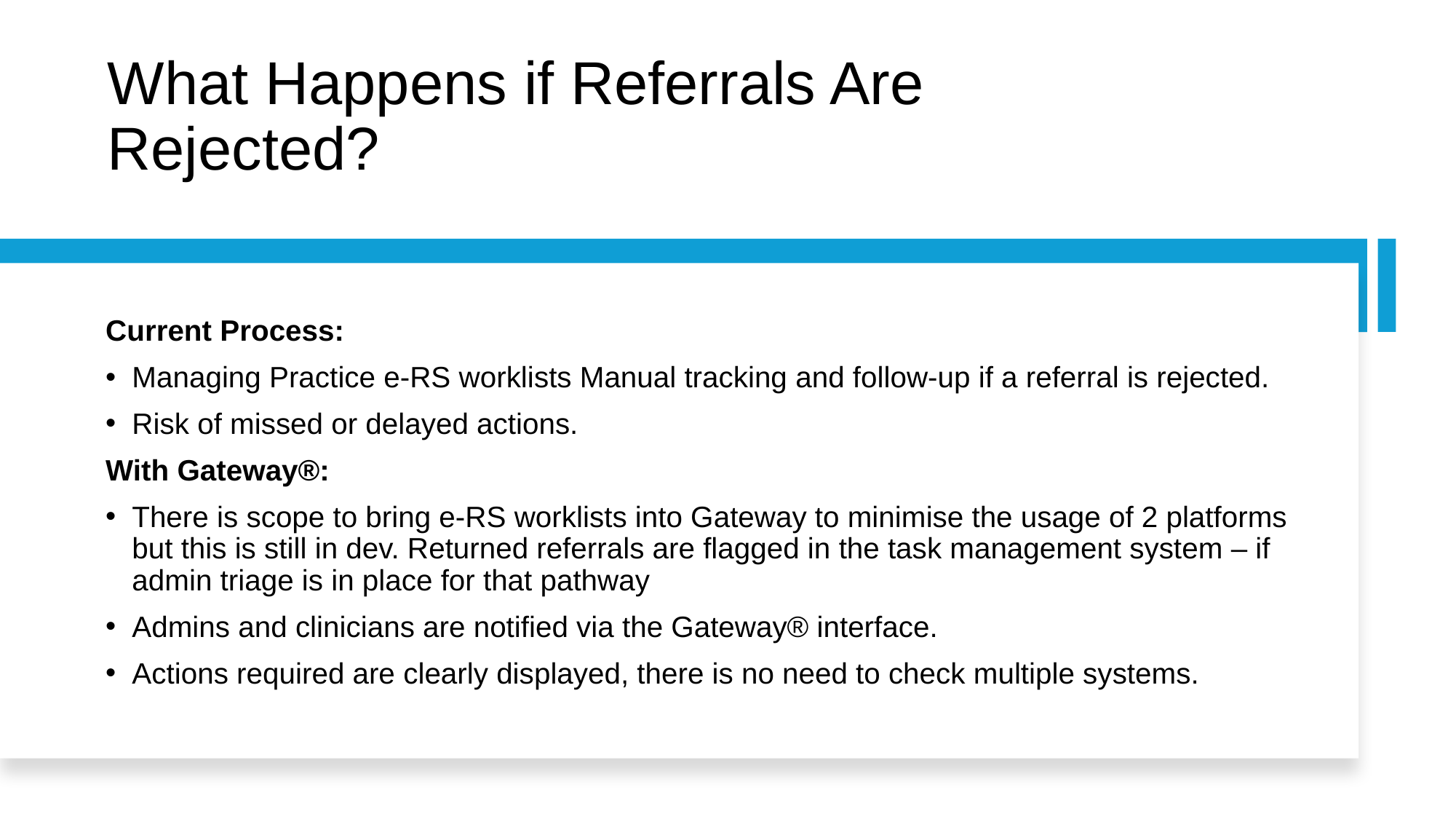

# What Happens if Referrals Are Rejected?

Current Process:
Managing Practice e-RS worklists Manual tracking and follow-up if a referral is rejected.
Risk of missed or delayed actions.
With Gateway®:
There is scope to bring e-RS worklists into Gateway to minimise the usage of 2 platforms but this is still in dev. Returned referrals are flagged in the task management system – if admin triage is in place for that pathway
Admins and clinicians are notified via the Gateway® interface.
Actions required are clearly displayed, there is no need to check multiple systems.